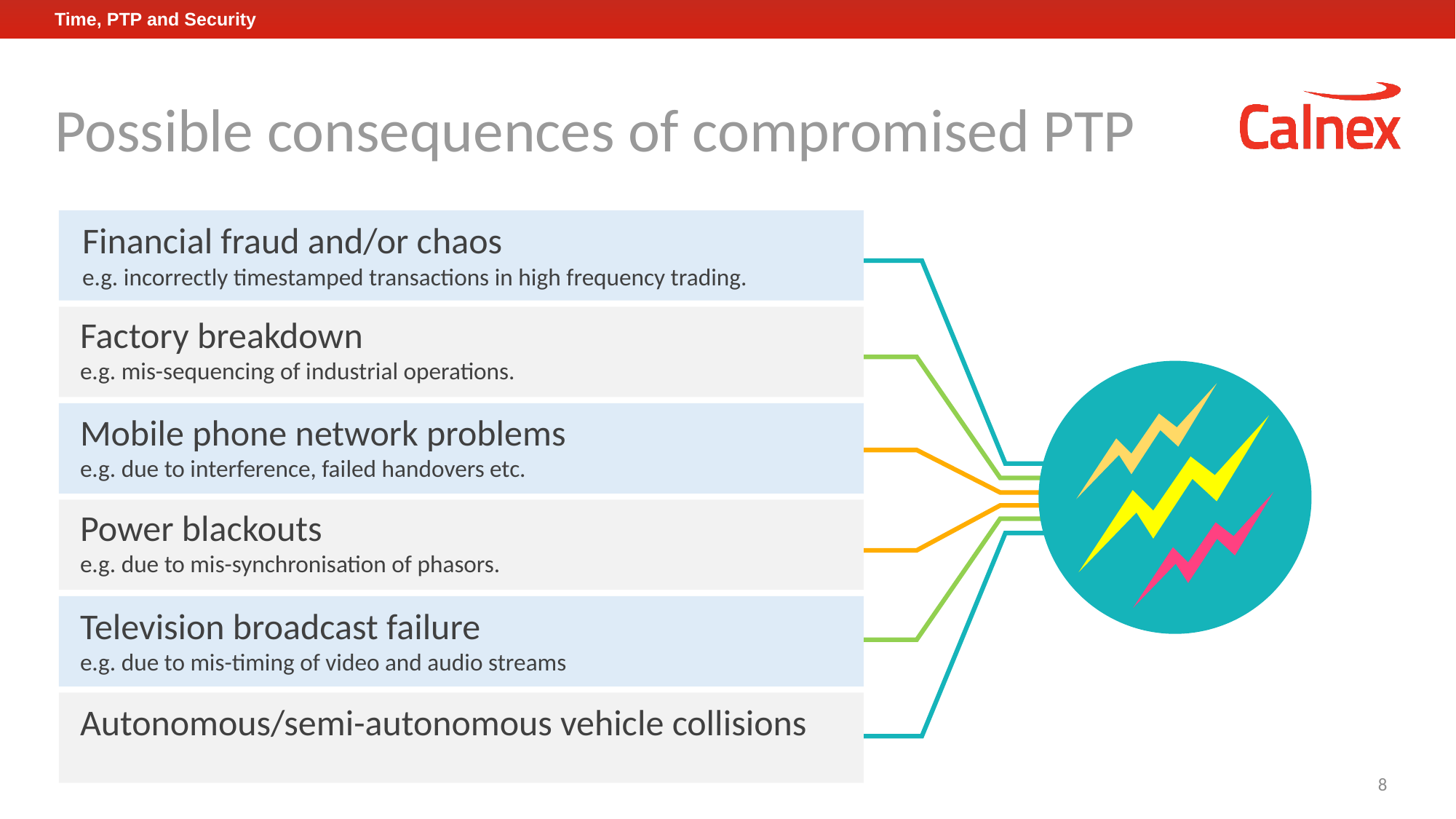

Time, PTP and Security
# Possible consequences of compromised PTP

Financial fraud and/or chaos
e.g. incorrectly timestamped transactions in high frequency trading.

Factory breakdown
e.g. mis-sequencing of industrial operations.

Mobile phone network problems
e.g. due to interference, failed handovers etc.
Power blackouts
e.g. due to mis-synchronisation of phasors.

Television broadcast failure
e.g. due to mis-timing of video and audio streams

Autonomous/semi-autonomous vehicle collisions

8